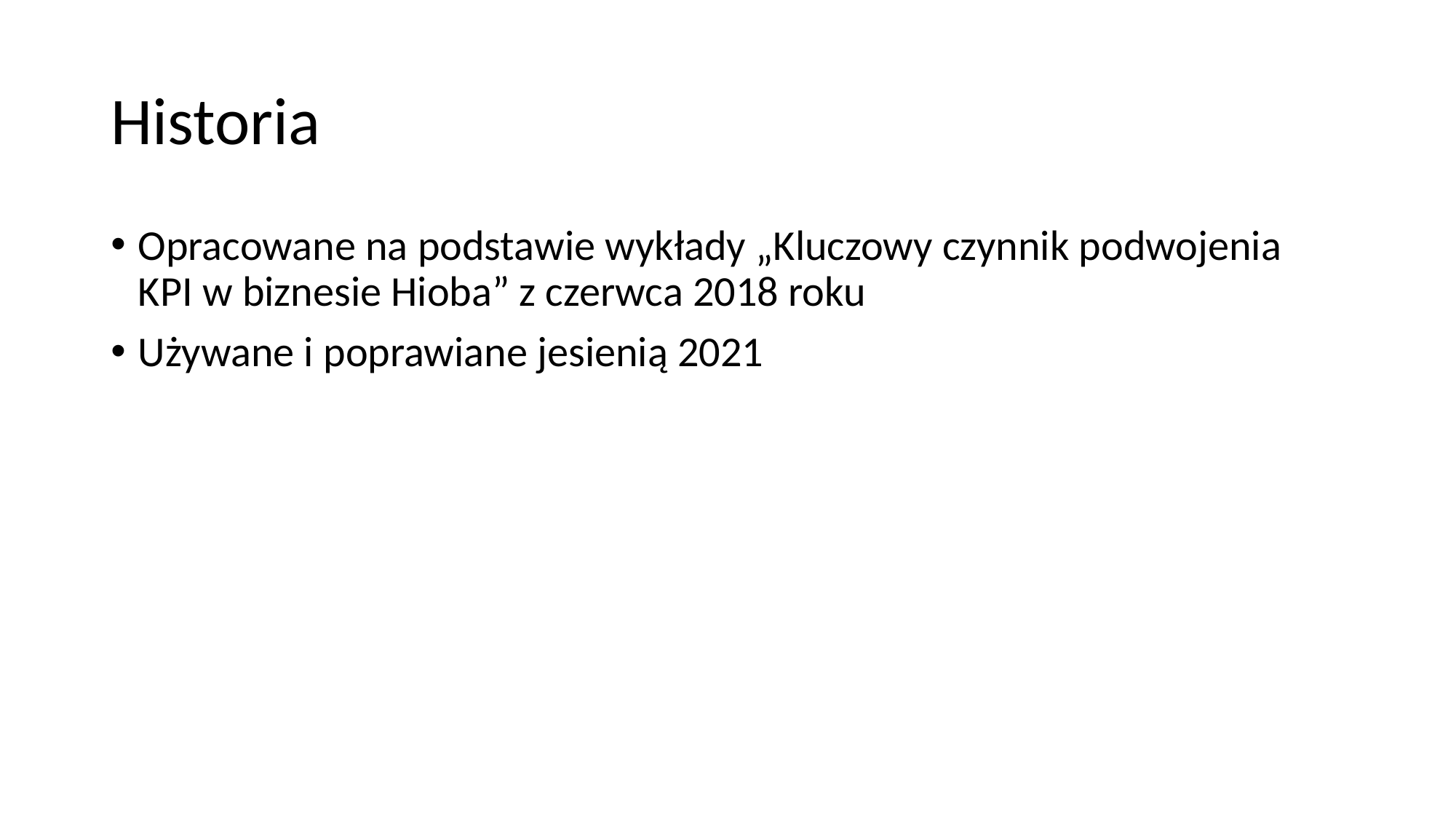

# Historia
Opracowane na podstawie wykłady „Kluczowy czynnik podwojenia KPI w biznesie Hioba” z czerwca 2018 roku
Używane i poprawiane jesienią 2021